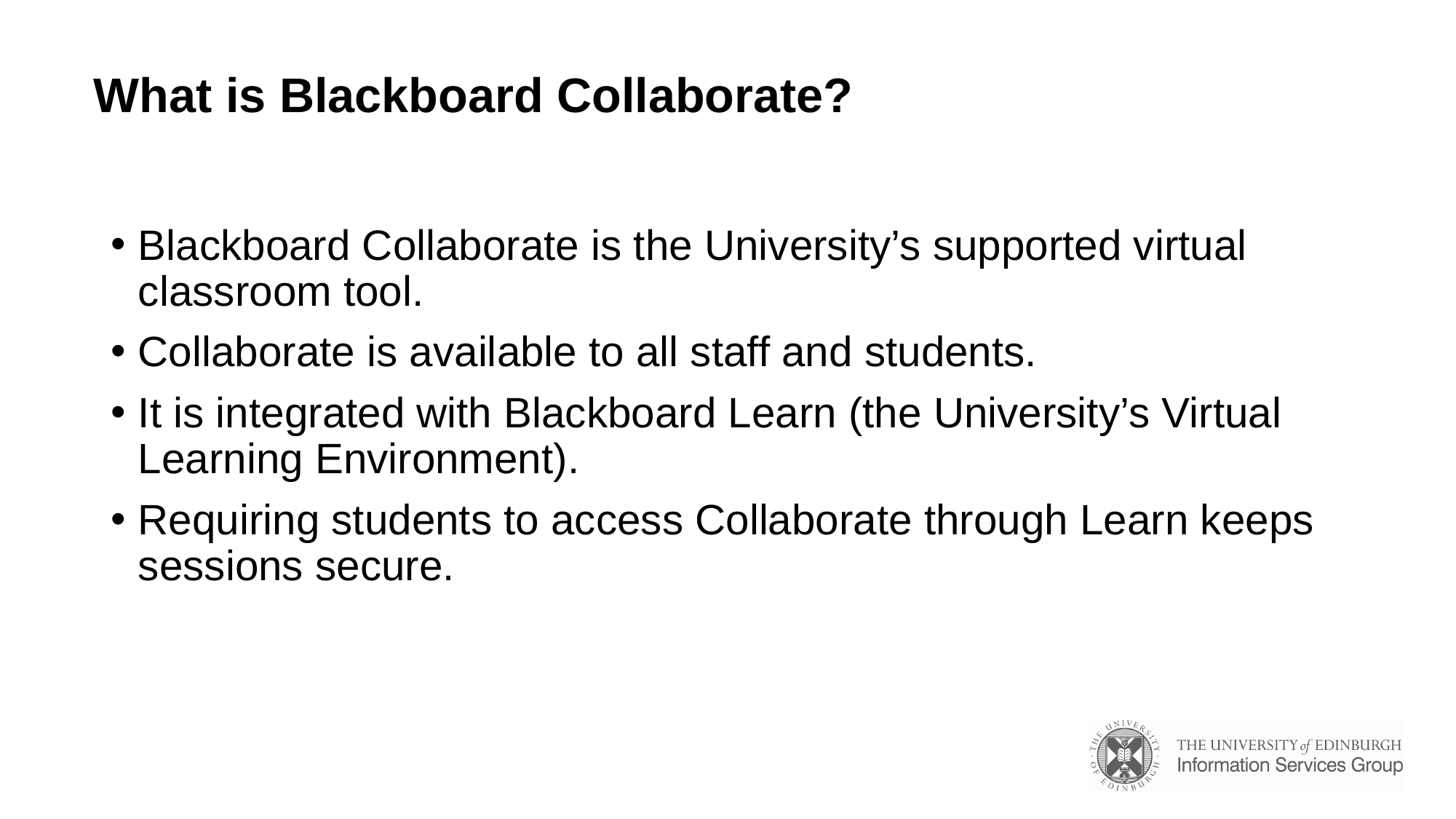

# What is Blackboard Collaborate?
Blackboard Collaborate is the University’s supported virtual classroom tool.
Collaborate is available to all staff and students.
It is integrated with Blackboard Learn (the University’s Virtual Learning Environment).
Requiring students to access Collaborate through Learn keeps sessions secure.